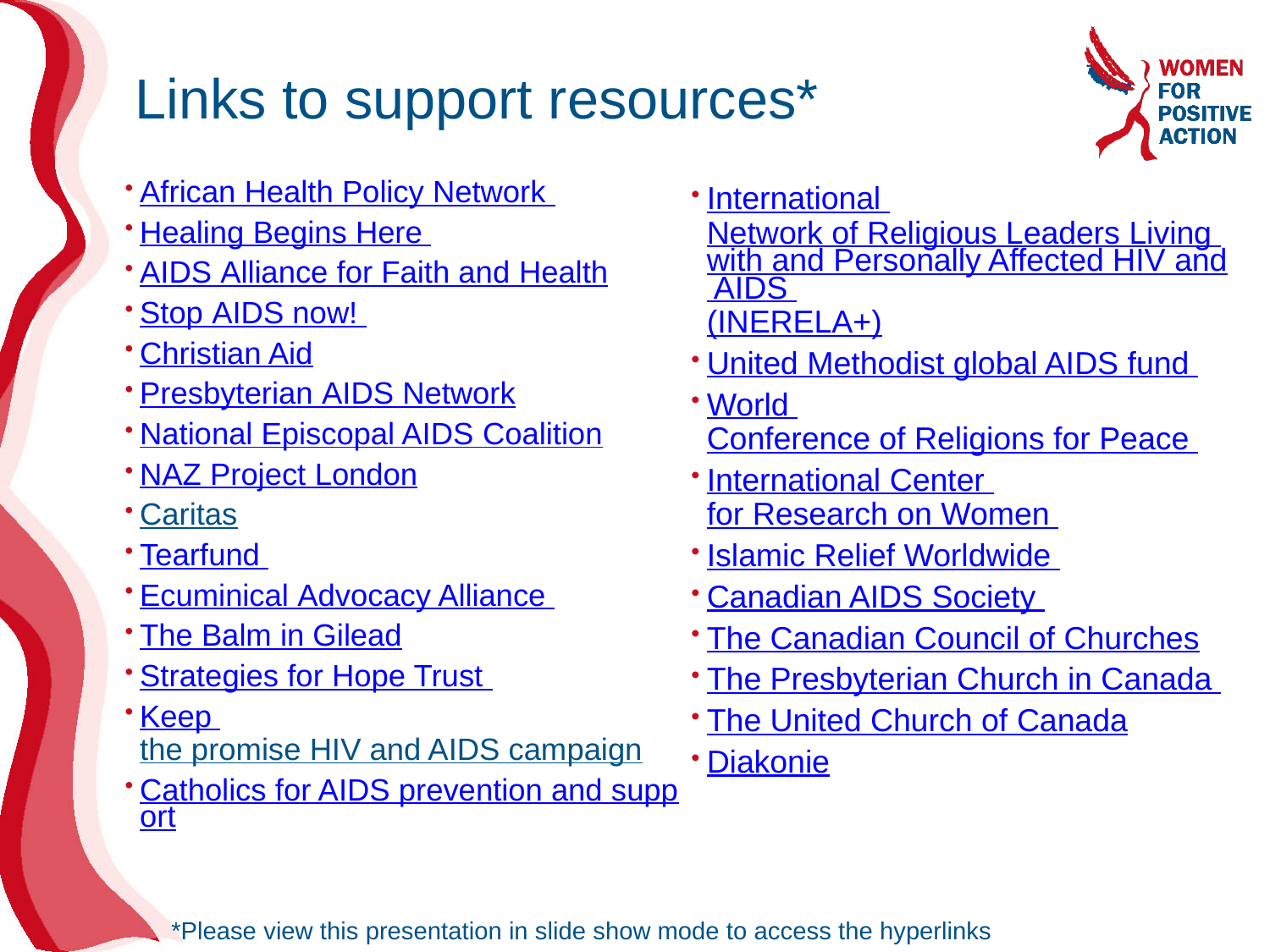

# Links to support resources*
African Health Policy Network
Healing Begins Here
AIDS Alliance for Faith and Health
Stop AIDS now!
Christian Aid
Presbyterian AIDS Network
National Episcopal AIDS Coalition
NAZ Project London
Caritas
Tearfund
Ecuminical Advocacy Alliance
The Balm in Gilead
Strategies for Hope Trust
Keep the promise HIV and AIDS campaign
Catholics for AIDS prevention and support
International Network of Religious Leaders Living with and Personally Affected HIV and AIDS (INERELA+)
United Methodist global AIDS fund
World Conference of Religions for Peace
International Center for Research on Women
Islamic Relief Worldwide
Canadian AIDS Society
The Canadian Council of Churches
The Presbyterian Church in Canada
The United Church of Canada
Diakonie

*Please view this presentation in slide show mode to access the hyperlinks